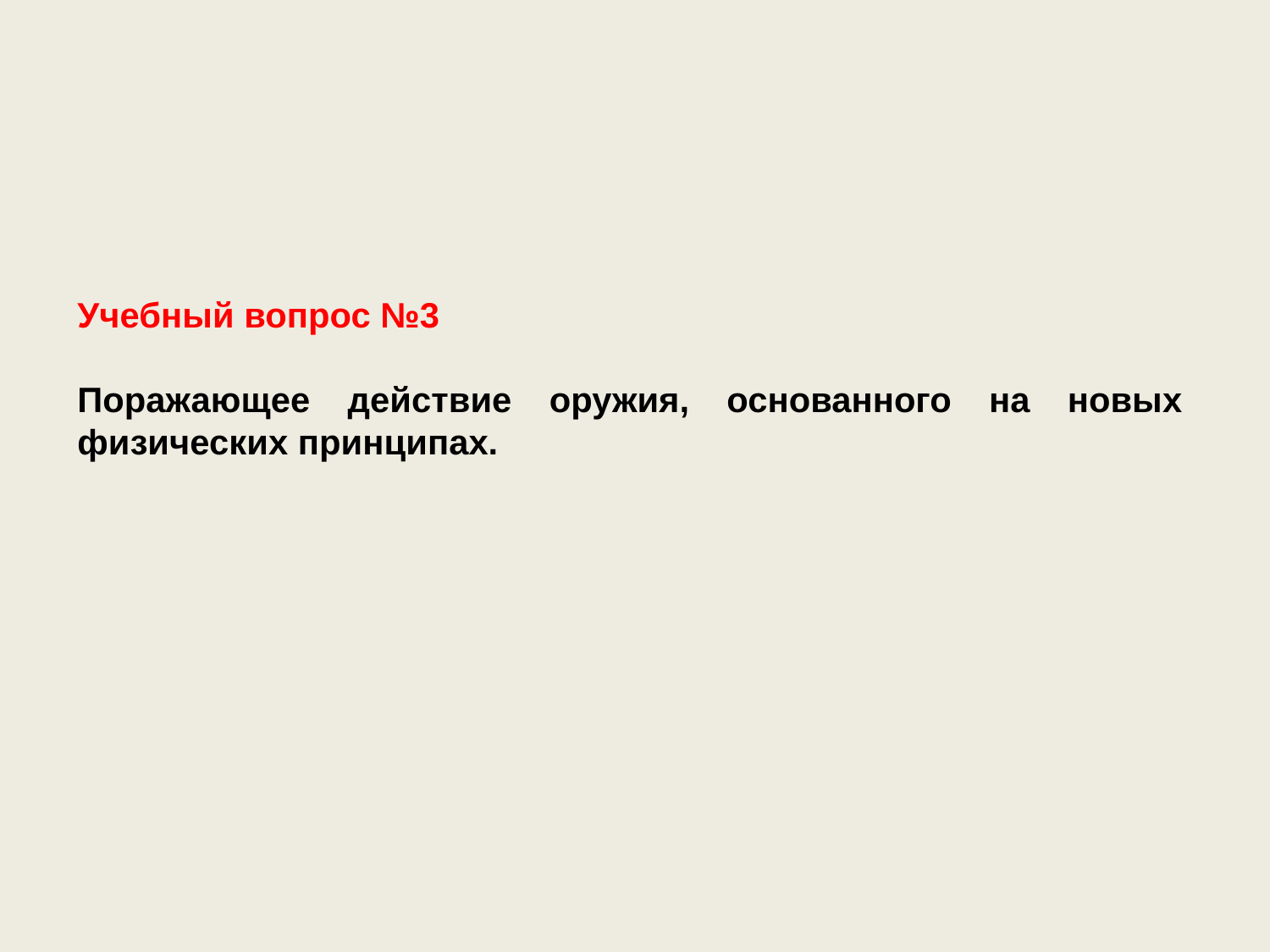

Учебный вопрос №3

Поражающее действие оружия, основанного на новых физических принципах.